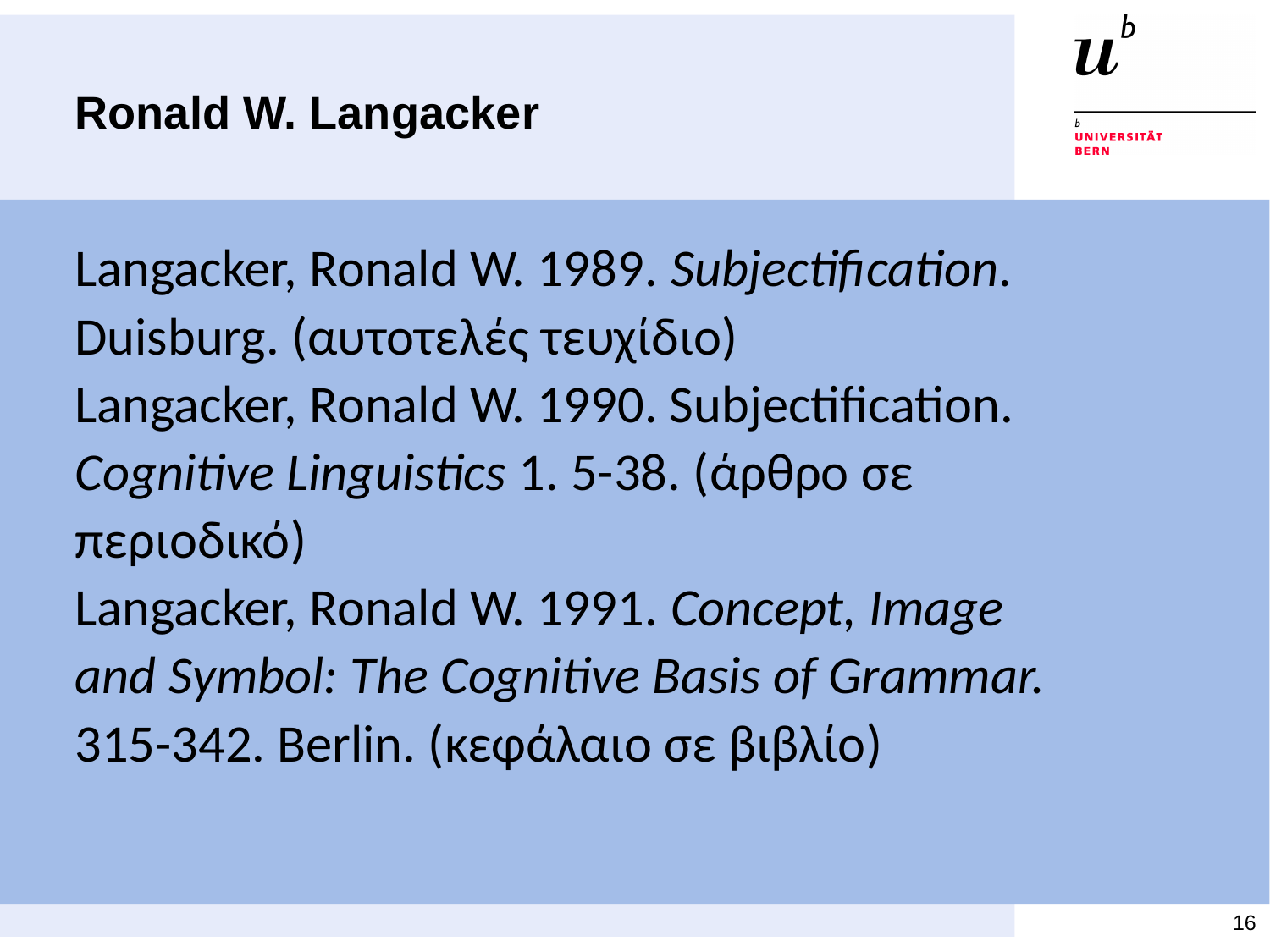

# Ronald W. Langacker
Langacker, Ronald W. 1989. Subjectification. Duisburg. (αυτοτελές τευχίδιο)
Langacker, Ronald W. 1990. Subjectification. Cognitive Linguistics 1. 5-38. (άρθρο σε περιοδικό)
Langacker, Ronald W. 1991. Concept, Image and Symbol: The Cognitive Basis of Grammar. 315-342. Berlin. (κεφάλαιο σε βιβλίο)

16